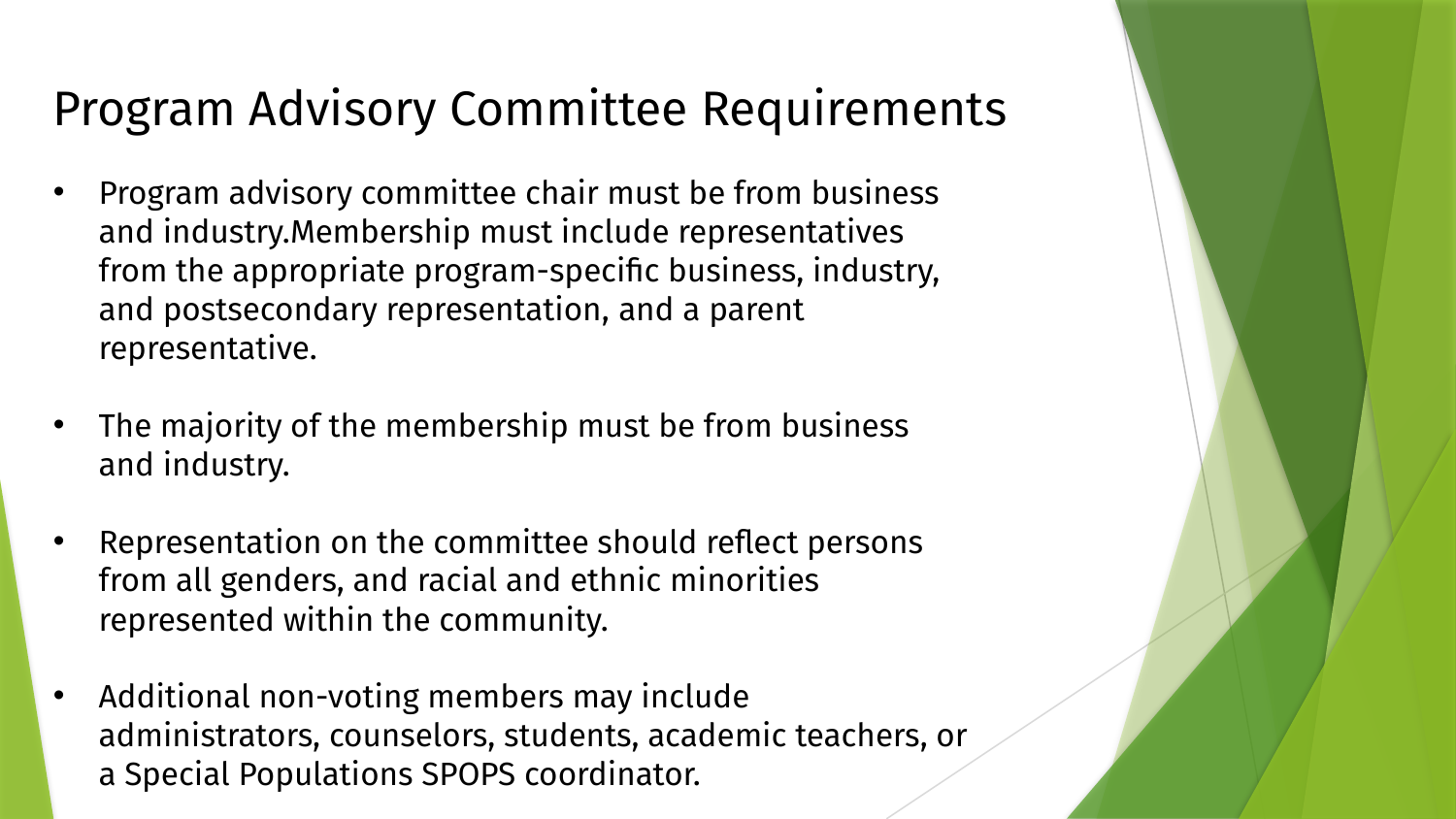

# Program Advisory Committee Requirements
Program advisory committee chair must be from business and industry.Membership must include representatives from the appropriate program-specific business, industry, and postsecondary representation, and a parent representative.

The majority of the membership must be from business and industry.

Representation on the committee should reflect persons from all genders, and racial and ethnic minorities represented within the community.

Additional non-voting members may include administrators, counselors, students, academic teachers, or a Special Populations SPOPS coordinator.